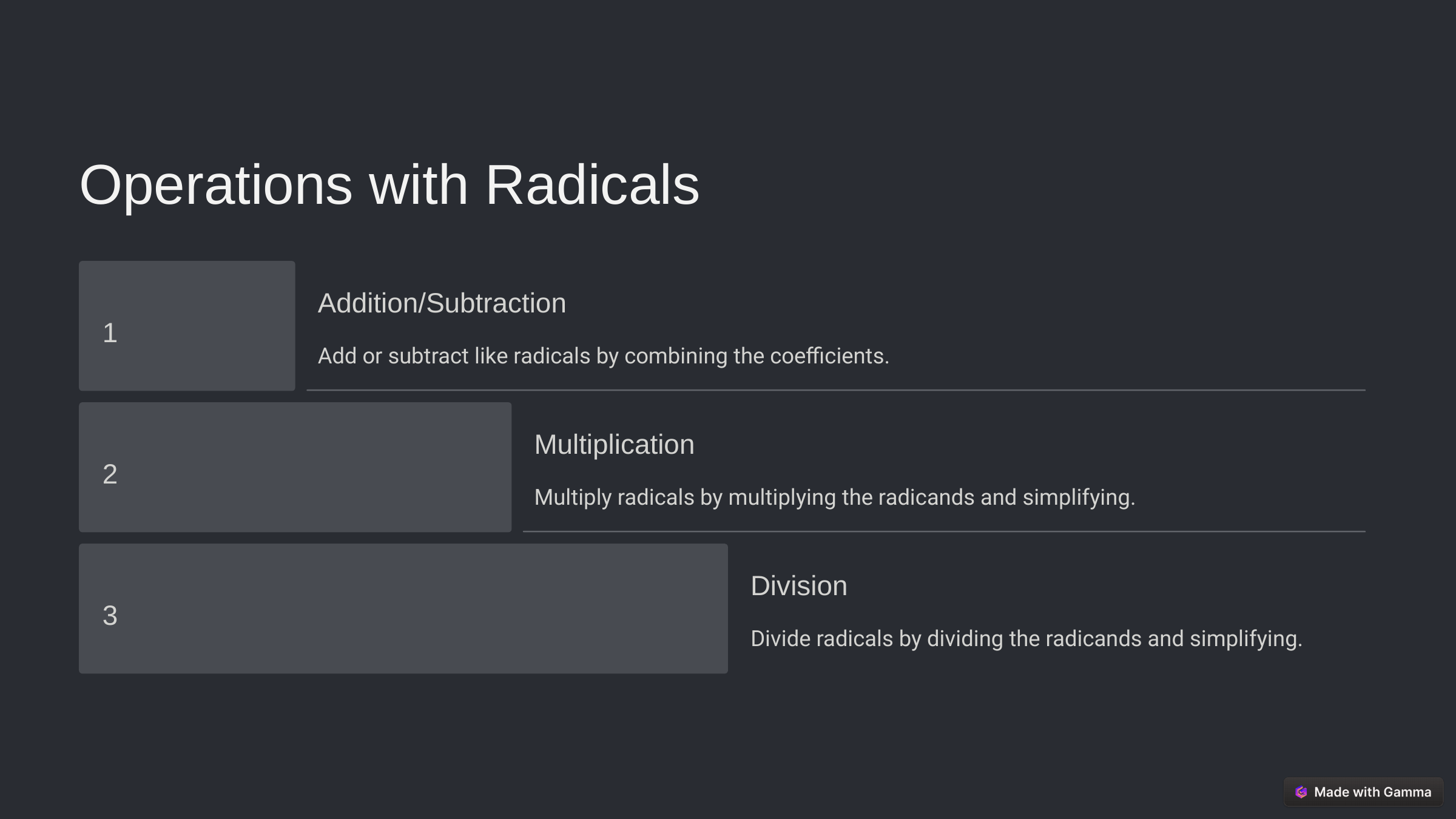

Operations with Radicals

Addition/Subtraction
1
Add or subtract like radicals by combining the coefficients.

Multiplication
2
Multiply radicals by multiplying the radicands and simplifying.

Division
3
Divide radicals by dividing the radicands and simplifying.